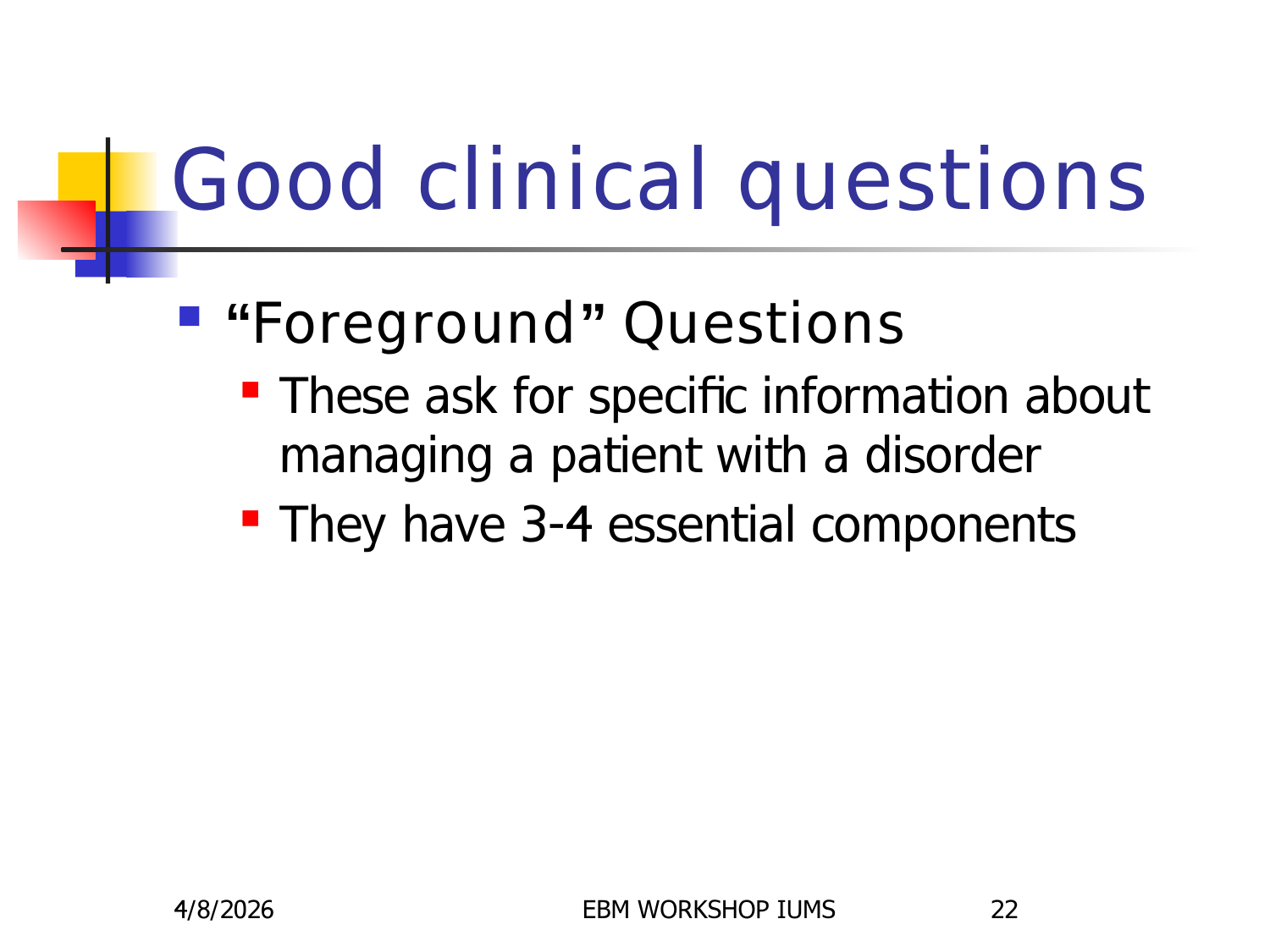

# Good clinical questions
“Foreground” Questions
These ask for specific information about managing a patient with a disorder
They have 3-4 essential components
4/8/2026
EBM WORKSHOP IUMS
22